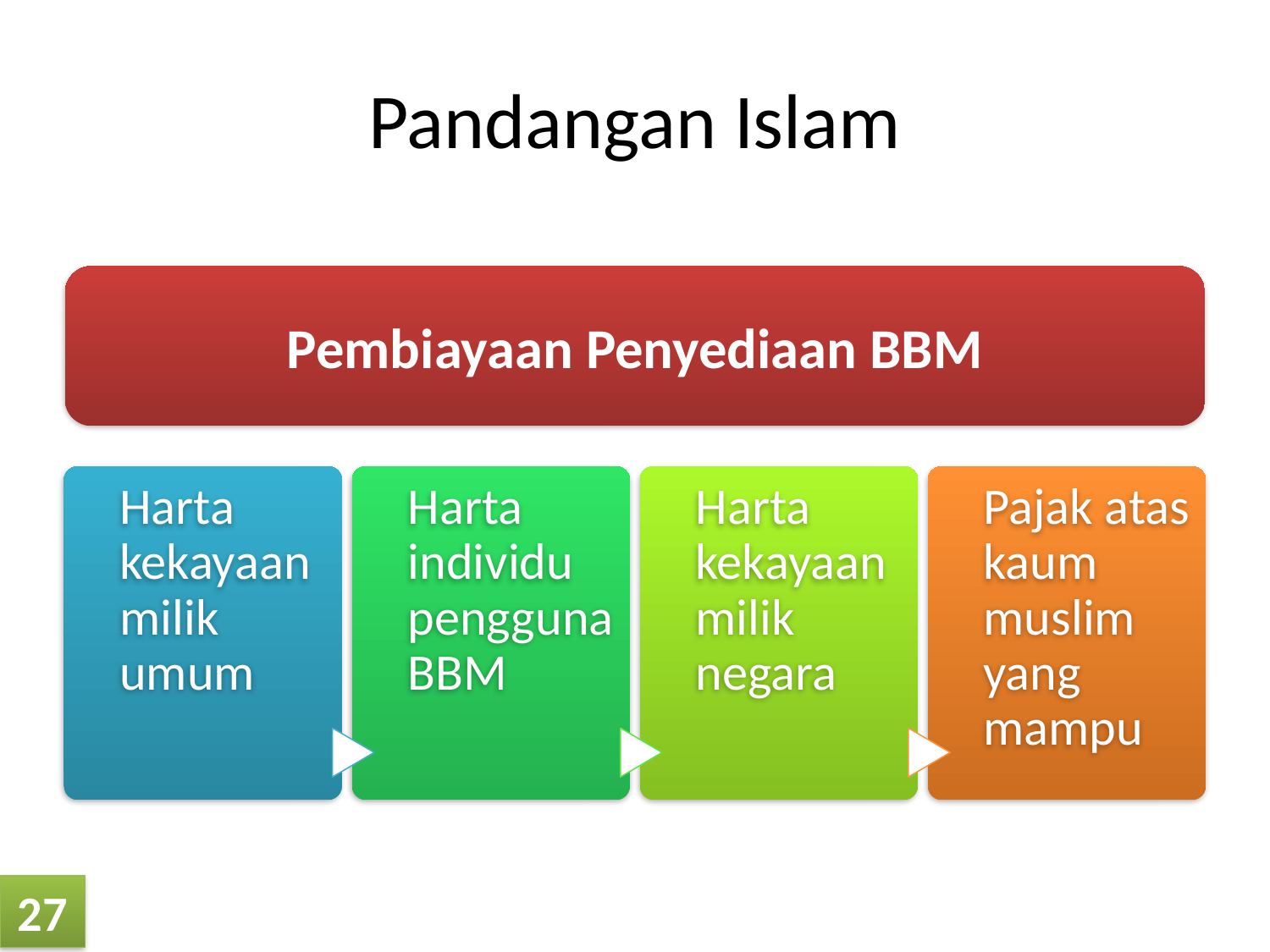

# Pandangan Islam
Pembiayaan Penyediaan BBM

Harta kekayaan milik umum

Harta individu pengguna BBM

Harta kekayaan milik negara

Pajak atas kaum muslim yang mampu
27